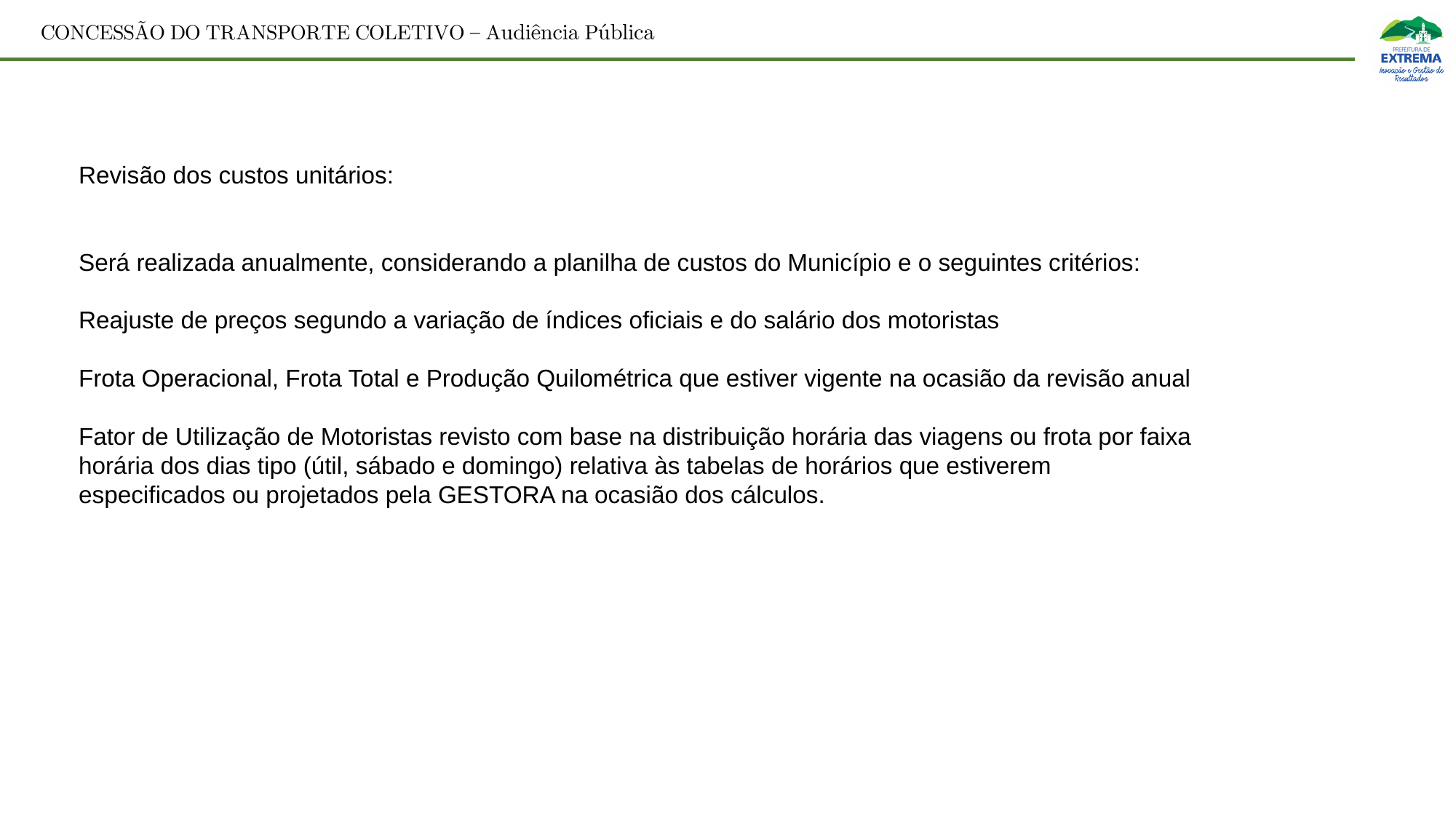

Revisão dos custos unitários:

Será realizada anualmente, considerando a planilha de custos do Município e o seguintes critérios:

Reajuste de preços segundo a variação de índices oficiais e do salário dos motoristas

Frota Operacional, Frota Total e Produção Quilométrica que estiver vigente na ocasião da revisão anual

Fator de Utilização de Motoristas revisto com base na distribuição horária das viagens ou frota por faixa horária dos dias tipo (útil, sábado e domingo) relativa às tabelas de horários que estiverem especificados ou projetados pela GESTORA na ocasião dos cálculos.